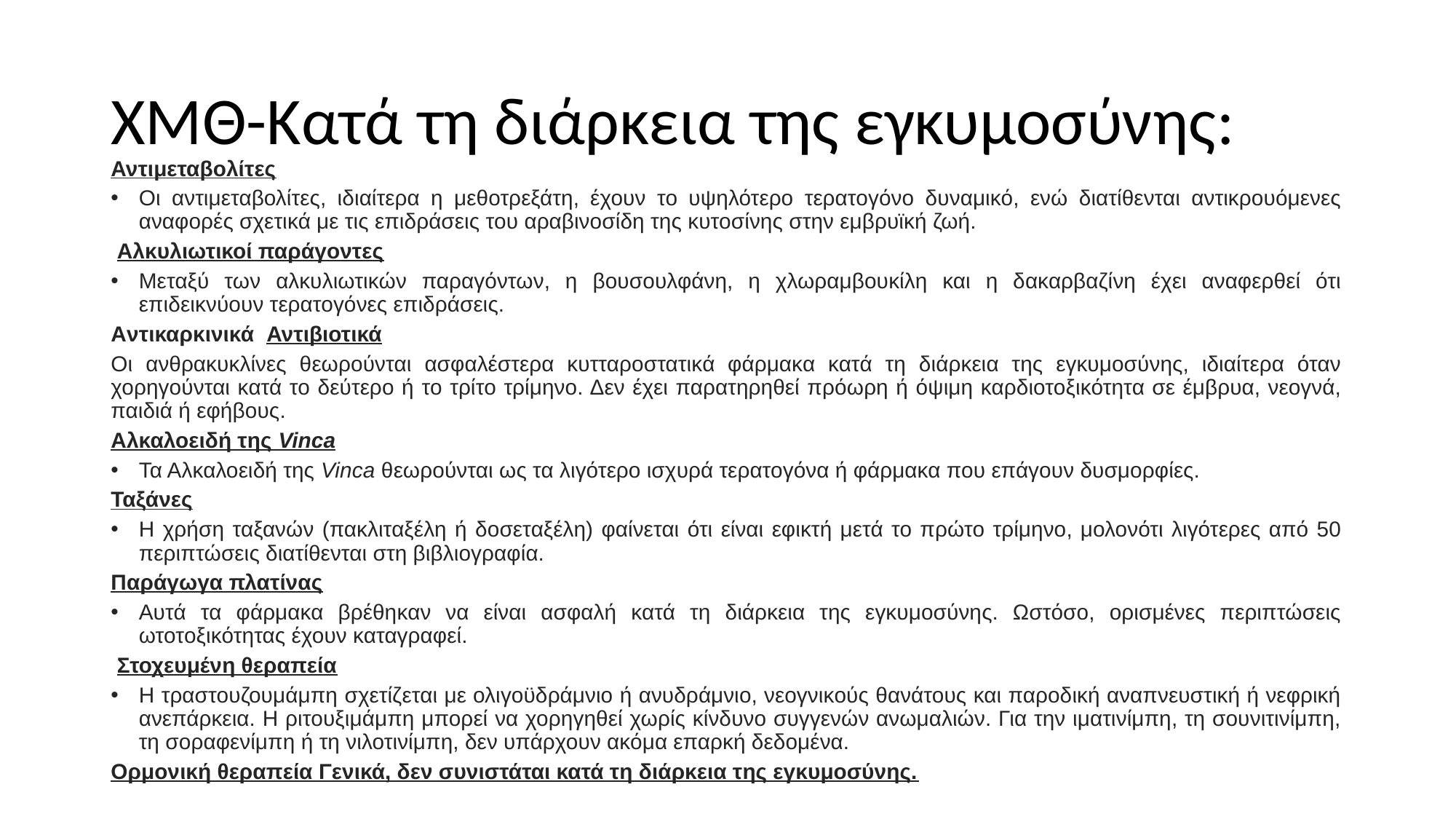

# ΧΜΘ-Κατά τη διάρκεια της εγκυμοσύνης:
Αντιμεταβολίτες
Οι αντιμεταβολίτες, ιδιαίτερα η μεθοτρεξάτη, έχουν το υψηλότερο τερατογόνο δυναμικό, ενώ διατίθενται αντικρουόμενες αναφορές σχετικά με τις επιδράσεις του αραβινοσίδη της κυτοσίνης στην εμβρυϊκή ζωή.
 Αλκυλιωτικοί παράγοντες
Μεταξύ των αλκυλιωτικών παραγόντων, η βουσουλφάνη, η χλωραμβουκίλη και η δακαρβαζίνη έχει αναφερθεί ότι επιδεικνύουν τερατογόνες επιδράσεις.
Aντικαρκινικά  Αντιβιοτικά
Οι ανθρακυκλίνες θεωρούνται ασφαλέστερα κυτταροστατικά φάρμακα κατά τη διάρκεια της εγκυμοσύνης, ιδιαίτερα όταν χορηγούνται κατά το δεύτερο ή το τρίτο τρίμηνο. Δεν έχει παρατηρηθεί πρόωρη ή όψιμη καρδιοτοξικότητα σε έμβρυα, νεογνά, παιδιά ή εφήβους.
Αλκαλοειδή της Vinca
Τα Αλκαλοειδή της Vinca θεωρούνται ως τα λιγότερο ισχυρά τερατογόνα ή φάρμακα που επάγουν δυσμορφίες.
Ταξάνες
Η χρήση ταξανών (πακλιταξέλη ή δοσεταξέλη) φαίνεται ότι είναι εφικτή μετά το πρώτο τρίμηνο, μολονότι λιγότερες από 50 περιπτώσεις διατίθενται στη βιβλιογραφία.
Παράγωγα πλατίνας
Αυτά τα φάρμακα βρέθηκαν να είναι ασφαλή κατά τη διάρκεια της εγκυμοσύνης. Ωστόσο, ορισμένες περιπτώσεις ωτοτοξικότητας έχουν καταγραφεί.
 Στοχευμένη θεραπεία
Η τραστουζουμάμπη σχετίζεται με ολιγοϋδράμνιο ή ανυδράμνιο, νεογνικούς θανάτους και παροδική αναπνευστική ή νεφρική ανεπάρκεια. Η ριτουξιμάμπη μπορεί να χορηγηθεί χωρίς κίνδυνο συγγενών ανωμαλιών. Για την ιματινίμπη, τη σουνιτινίμπη, τη σοραφενίμπη ή τη νιλοτινίμπη, δεν υπάρχουν ακόμα επαρκή δεδομένα.
Ορμονική θεραπεία Γενικά, δεν συνιστάται κατά τη διάρκεια της εγκυμοσύνης.